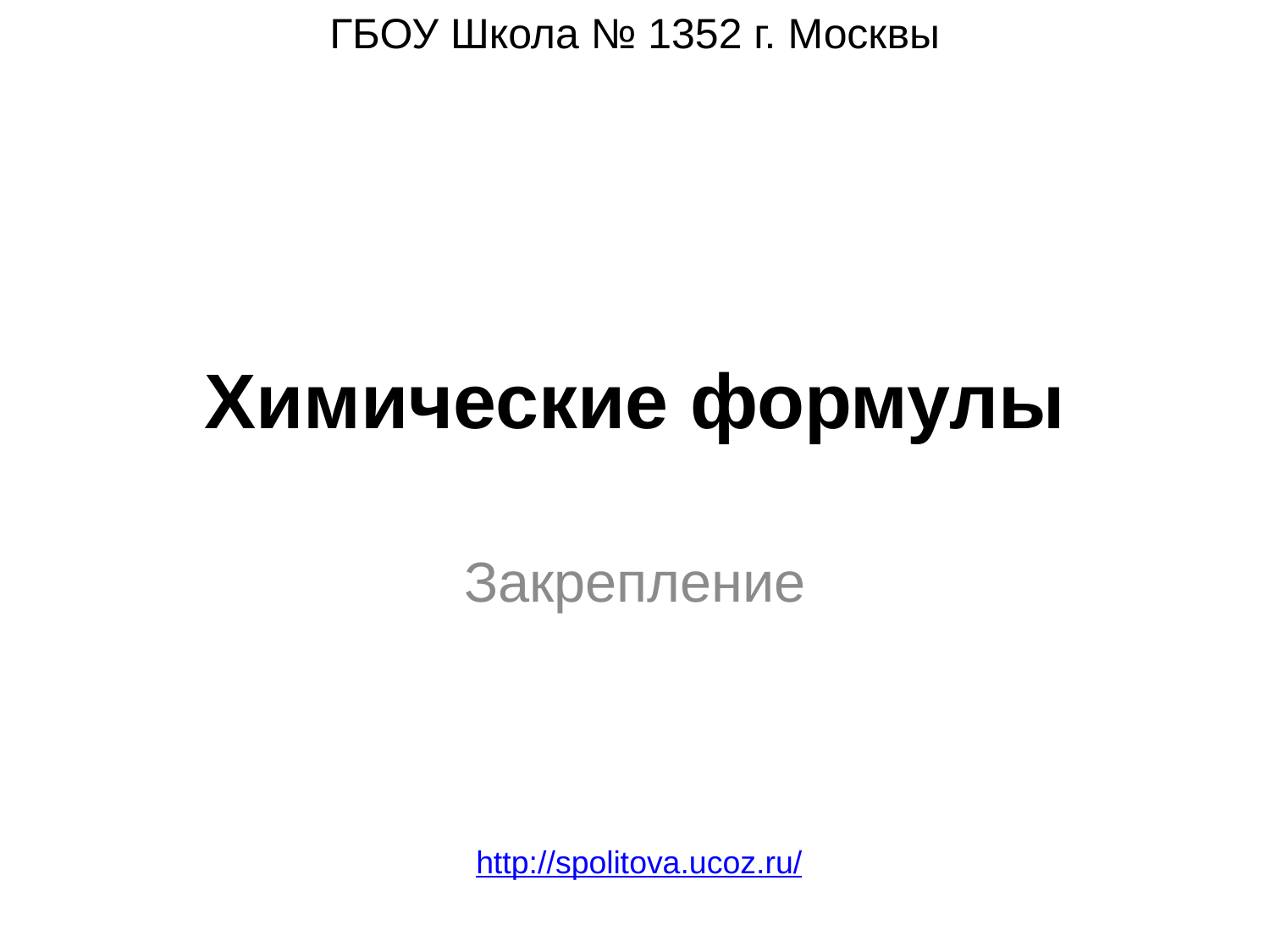

ГБОУ Школа № 1352 г. Москвы
# Химические формулы
Закрепление
http://spolitova.ucoz.ru/